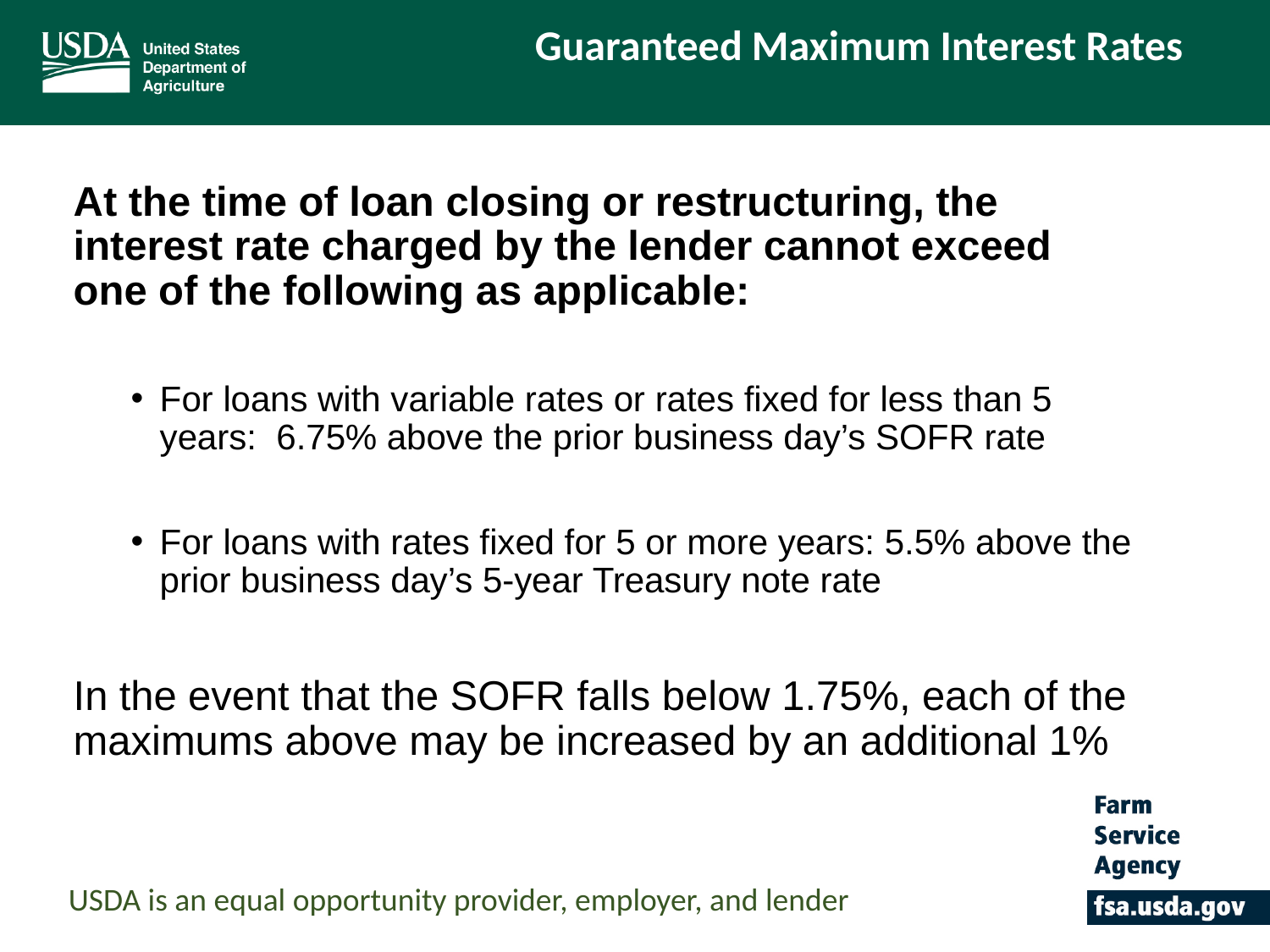

Guaranteed Maximum Interest Rates
At the time of loan closing or restructuring, the interest rate charged by the lender cannot exceed one of the following as applicable:

For loans with variable rates or rates fixed for less than 5 years:  6.75% above the prior business day’s SOFR rate

For loans with rates fixed for 5 or more years: 5.5% above the prior business day’s 5-year Treasury note rate

In the event that the SOFR falls below 1.75%, each of the maximums above may be increased by an additional 1%
USDA is an equal opportunity provider, employer, and lender